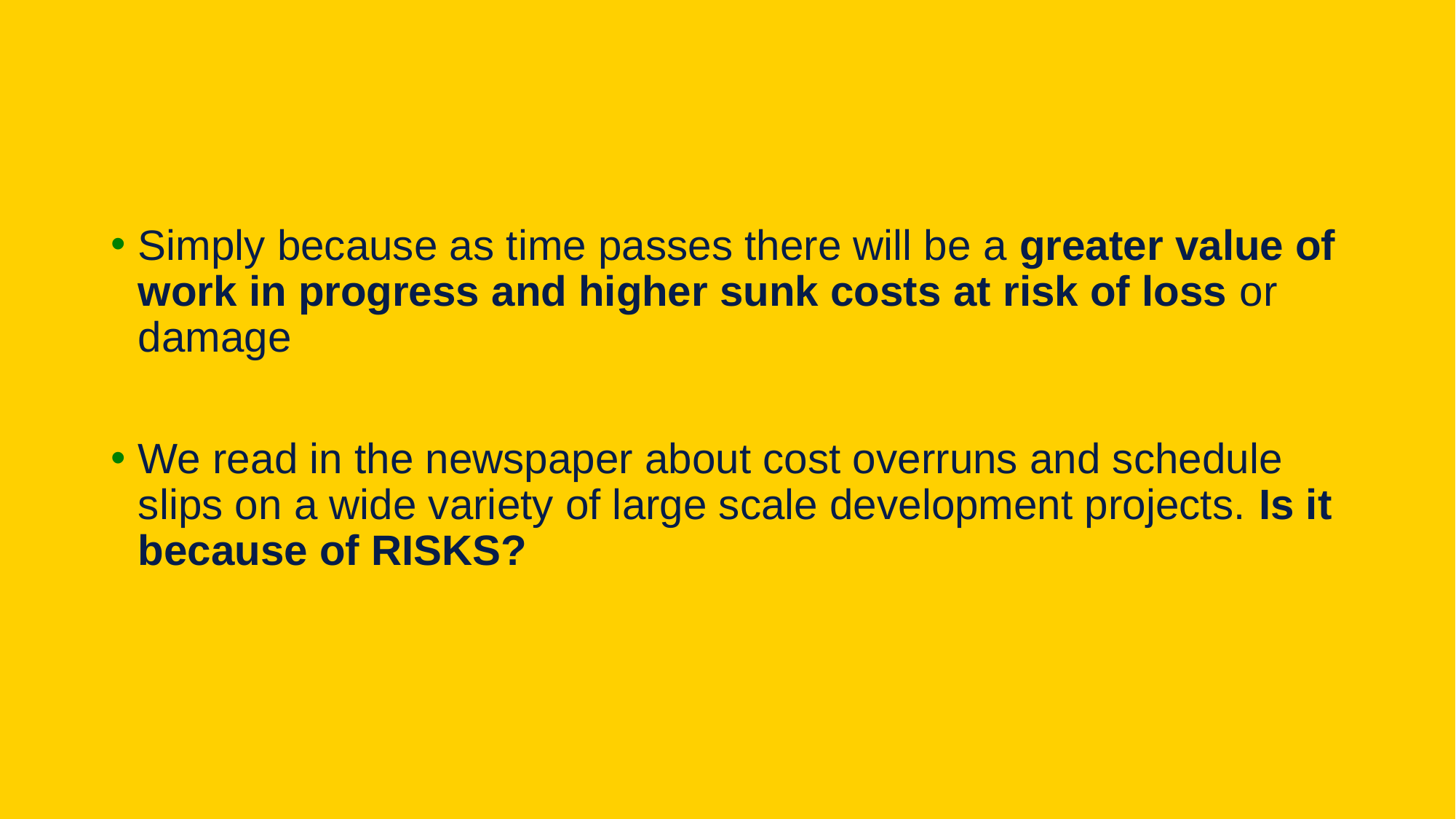

#
Simply because as time passes there will be a greater value of work in progress and higher sunk costs at risk of loss or damage

We read in the newspaper about cost overruns and schedule slips on a wide variety of large scale development projects. Is it because of RISKS?